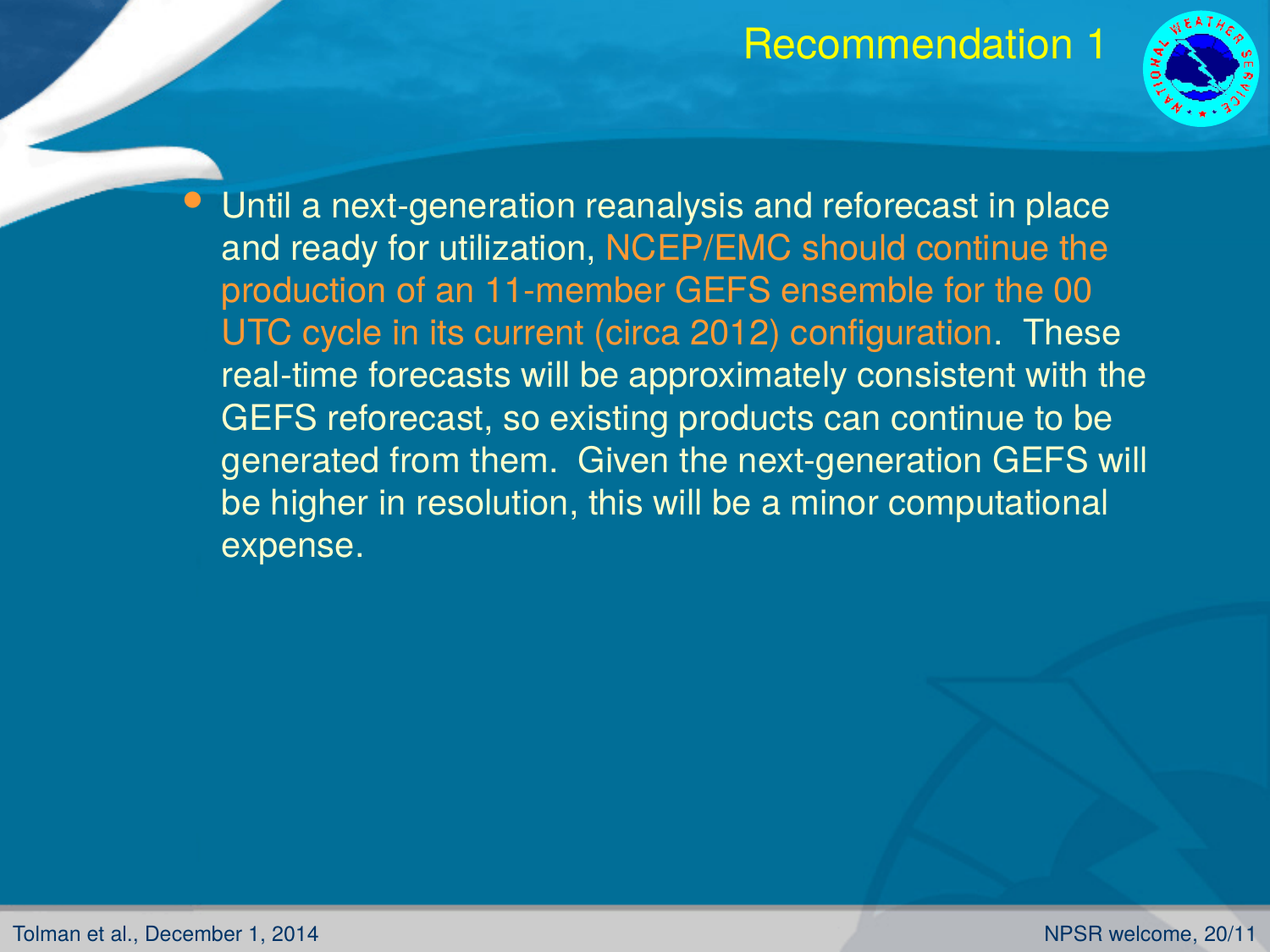

# Recommendation 1

Until a next-generation reanalysis and reforecast in place and ready for utilization, NCEP/EMC should continue the production of an 11-member GEFS ensemble for the 00 UTC cycle in its current (circa 2012) configuration.  These real-time forecasts will be approximately consistent with the GEFS reforecast, so existing products can continue to be generated from them.  Given the next-generation GEFS will be higher in resolution, this will be a minor computational expense.